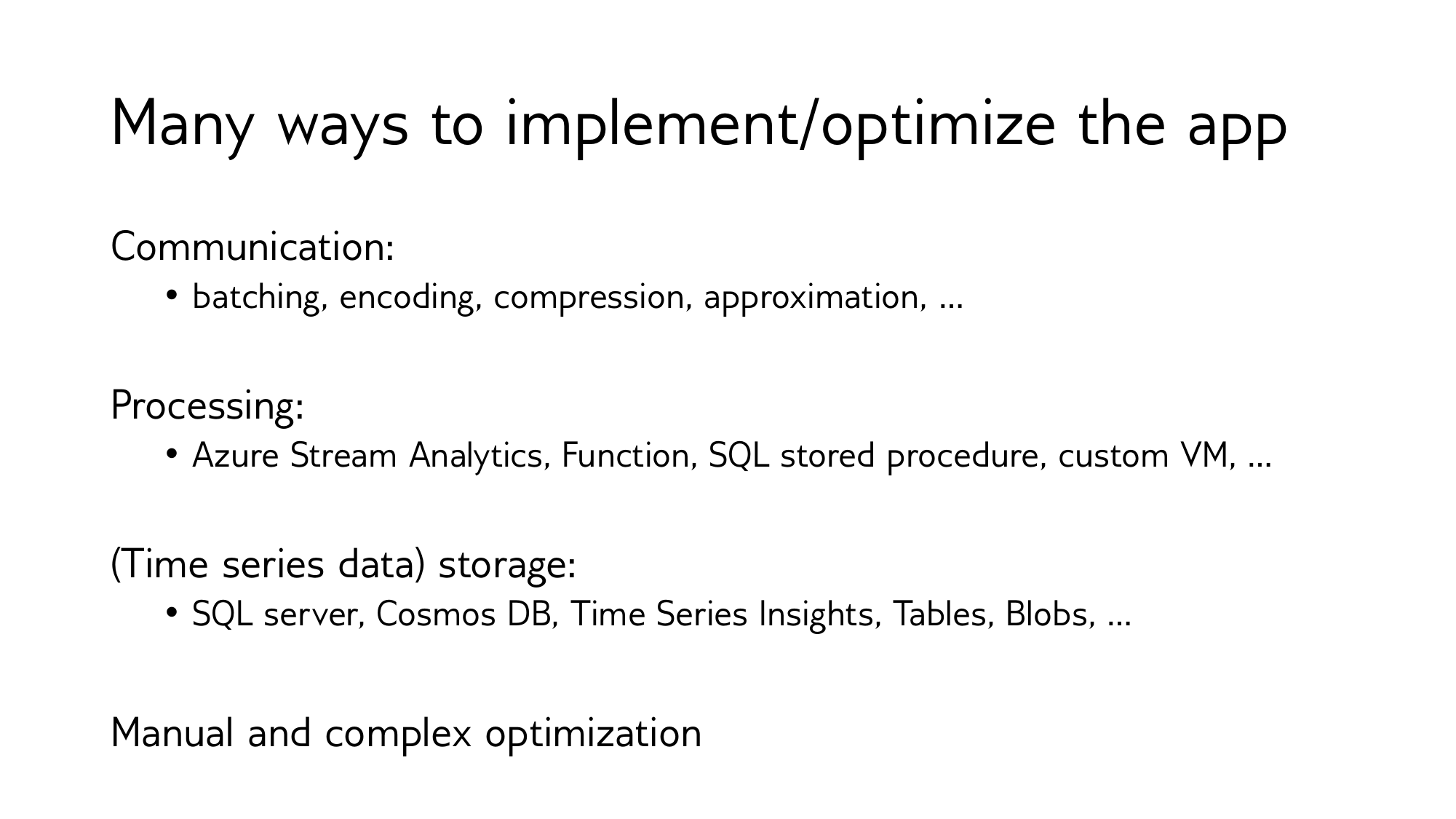

# Many ways to implement/optimize the app
Communication:
batching, encoding, compression, approximation, …

Processing:
Azure Stream Analytics, Function, SQL stored procedure, custom VM, …

(Time series data) storage:
SQL server, Cosmos DB, Time Series Insights, Tables, Blobs, …

Manual and complex optimization